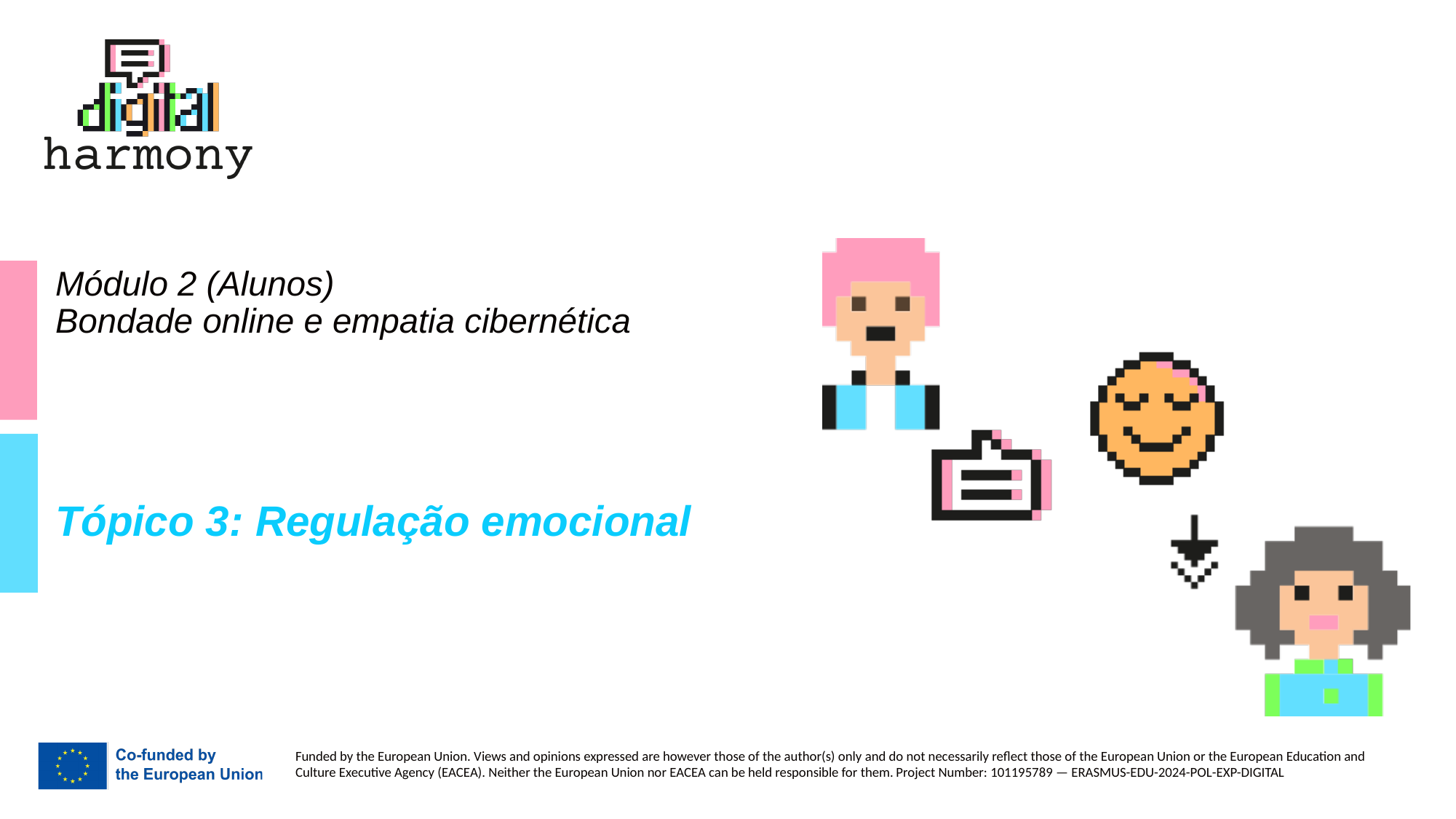

# Módulo 2 (Alunos) Bondade online e empatia cibernética

Tópico 3: Regulação emocional